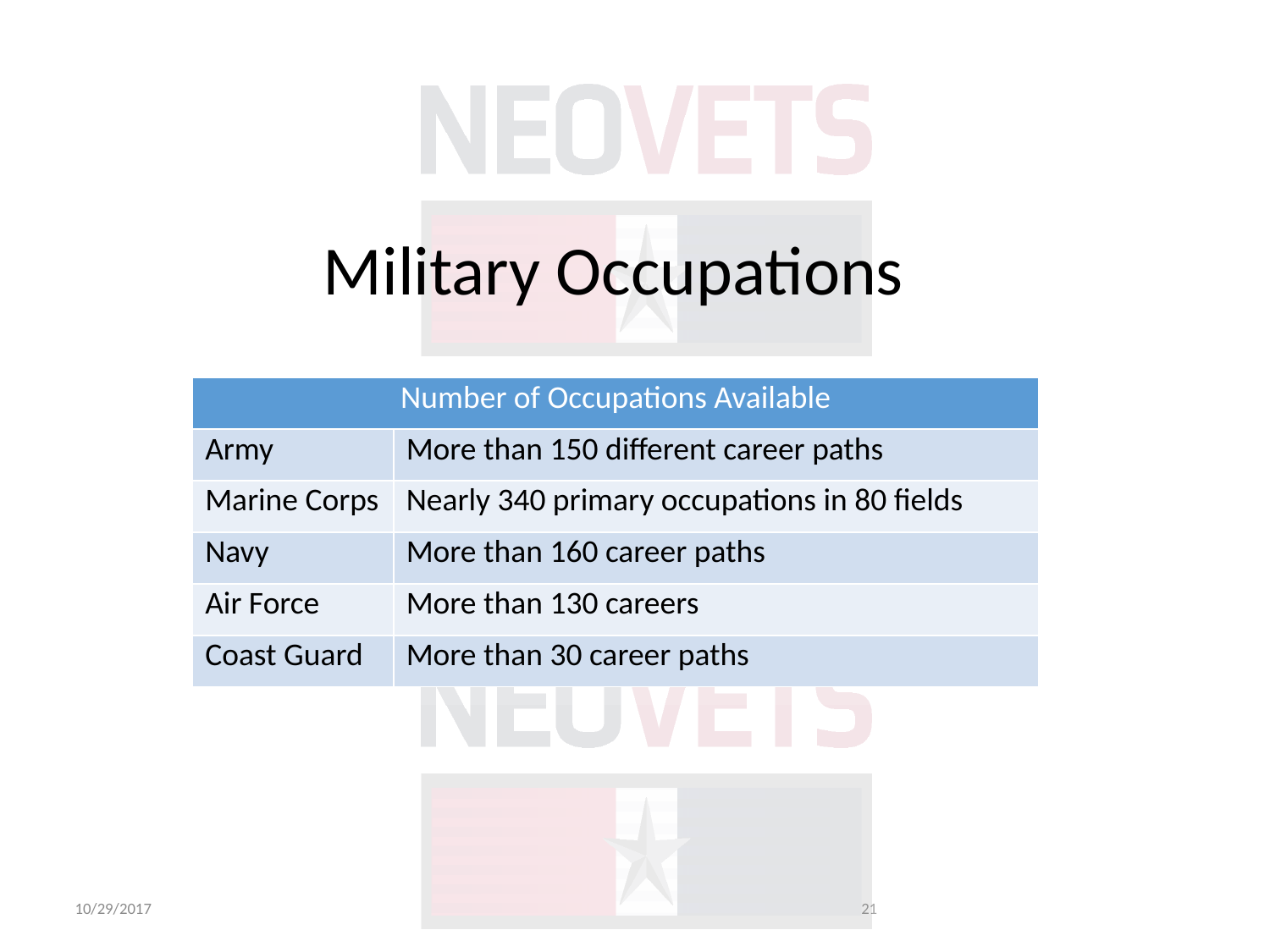

Military Occupations
| Number of Occupations Available |  |
| --- | --- |
| Army | More than 150 different career paths |
| Marine Corps | Nearly 340 primary occupations in 80 fields |
| Navy | More than 160 career paths |
| Air Force | More than 130 careers |
| Coast Guard | More than 30 career paths |